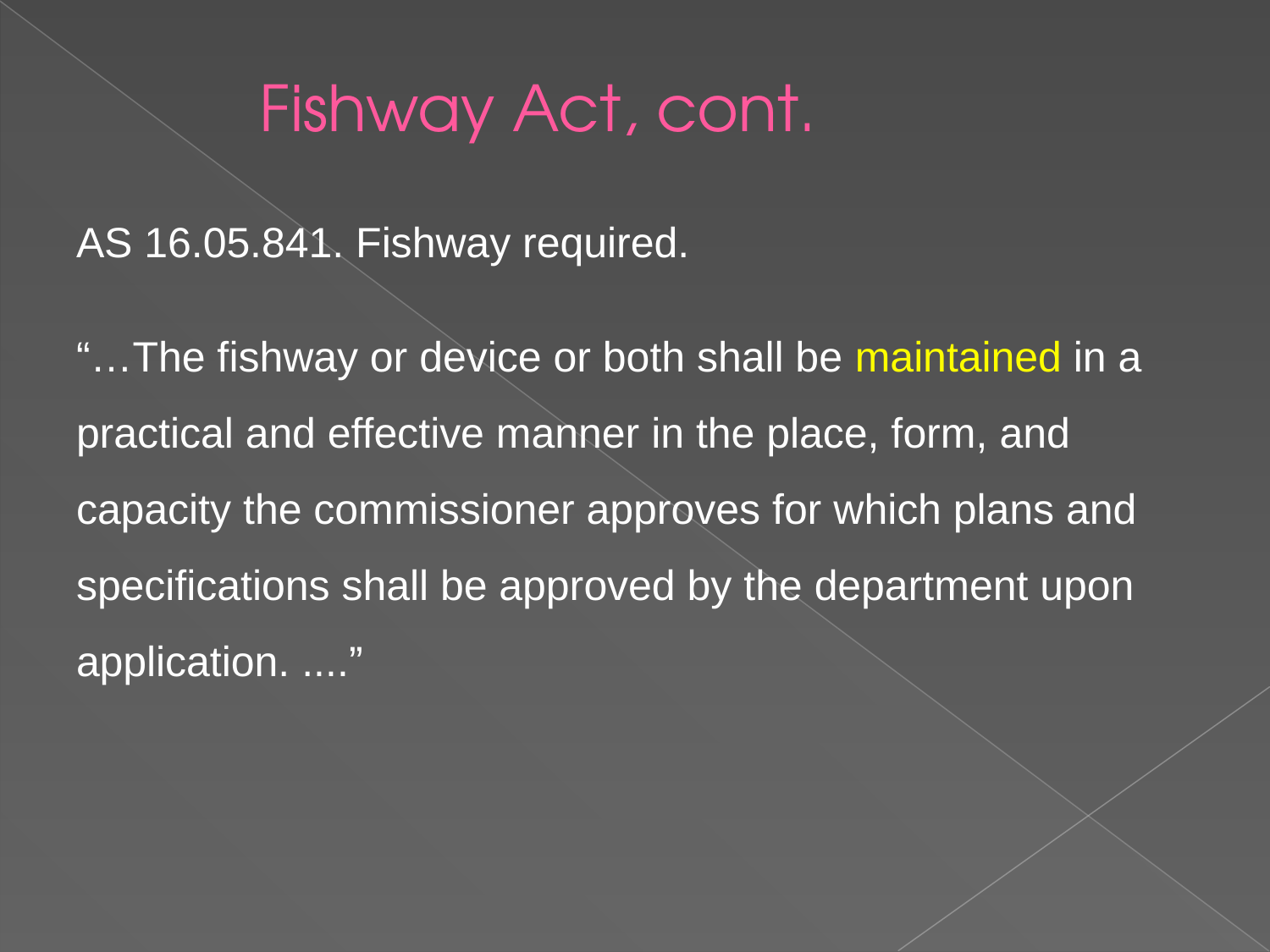

# Fishway Act, cont.
AS 16.05.841. Fishway required.

“…The fishway or device or both shall be maintained in a practical and effective manner in the place, form, and capacity the commissioner approves for which plans and specifications shall be approved by the department upon application. ....”